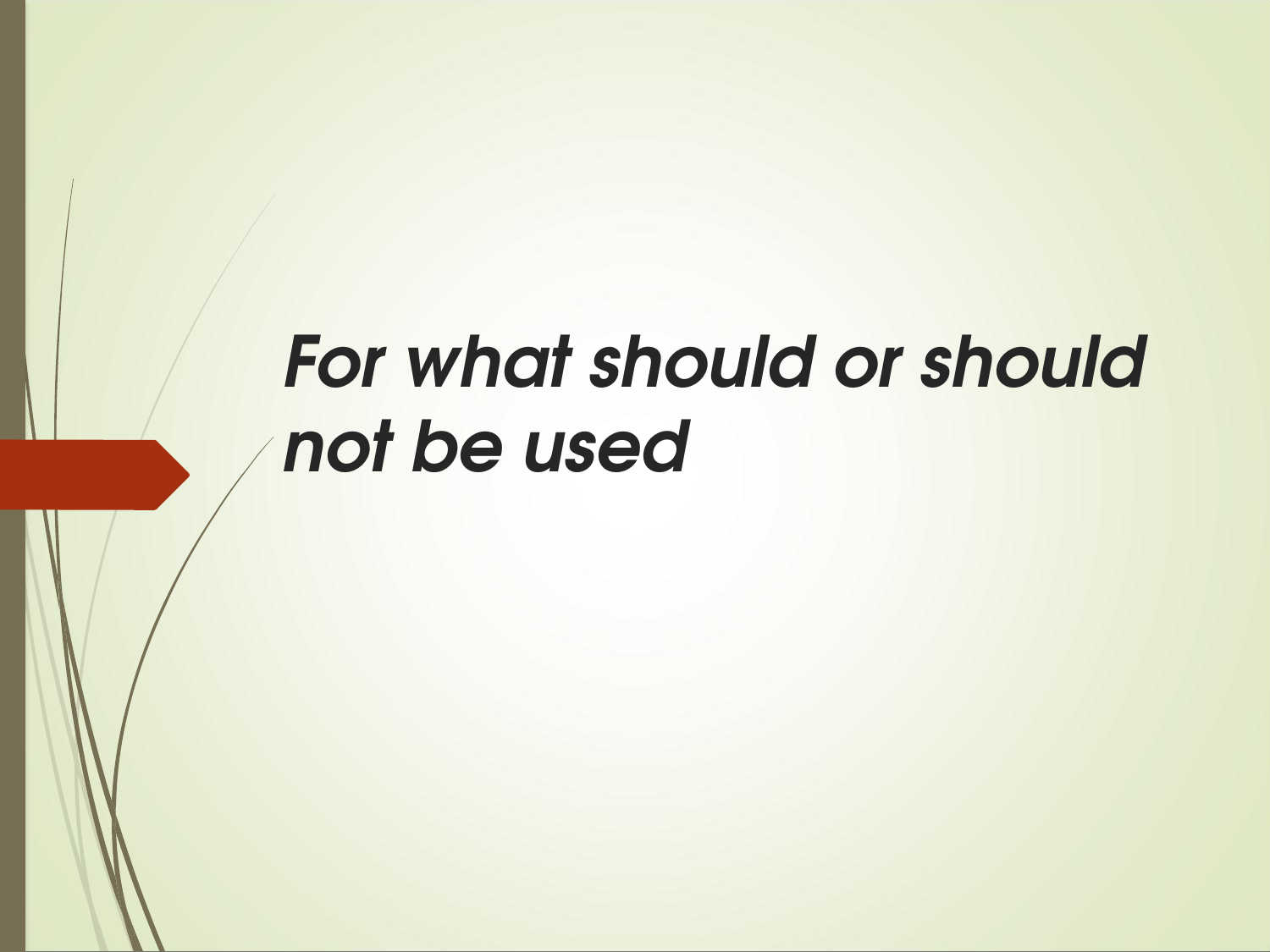

# For what should or should not be used